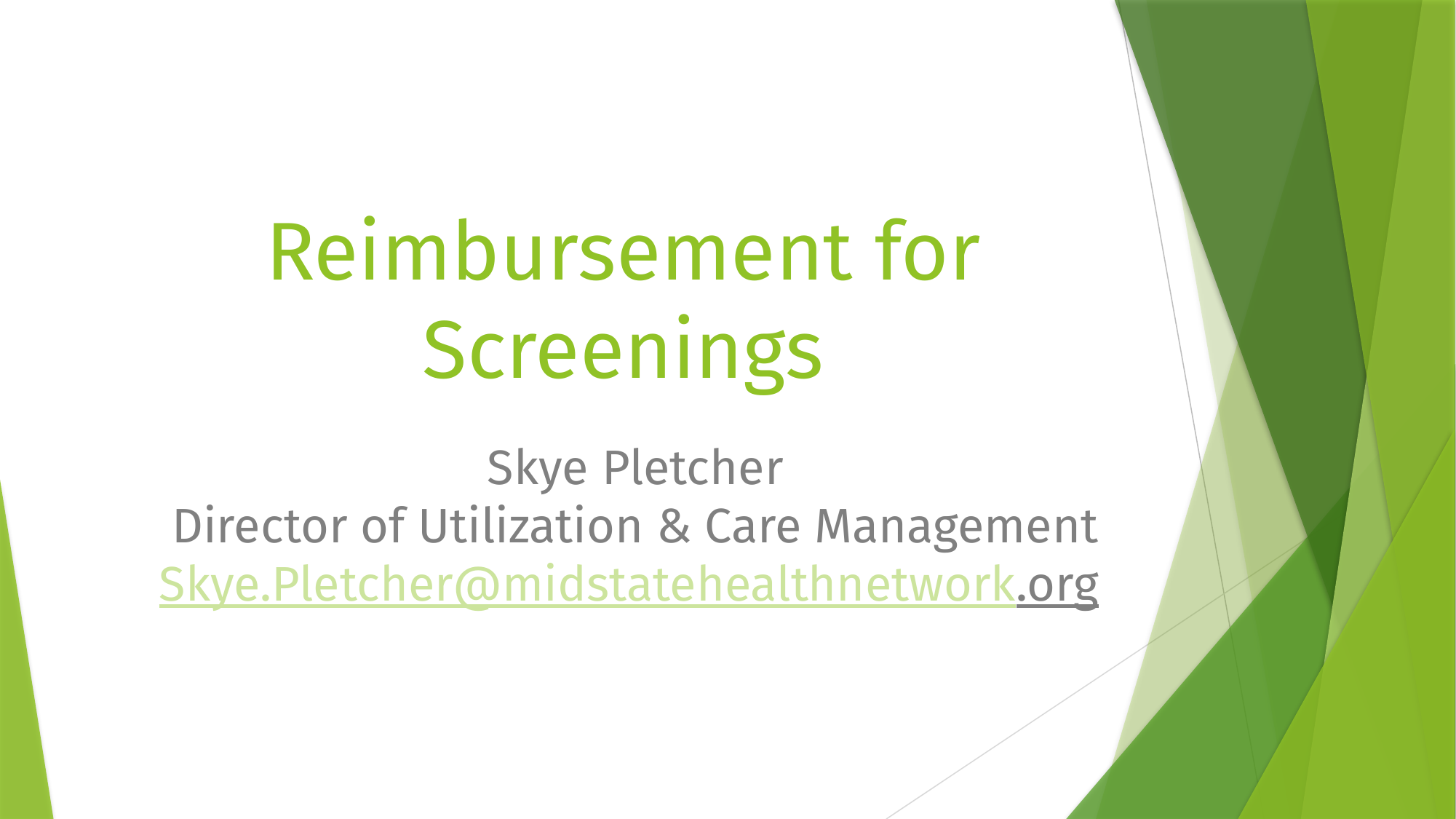

# Reimbursement for Screenings
Skye Pletcher
Director of Utilization & Care Management
Skye.Pletcher@midstatehealthnetwork.org